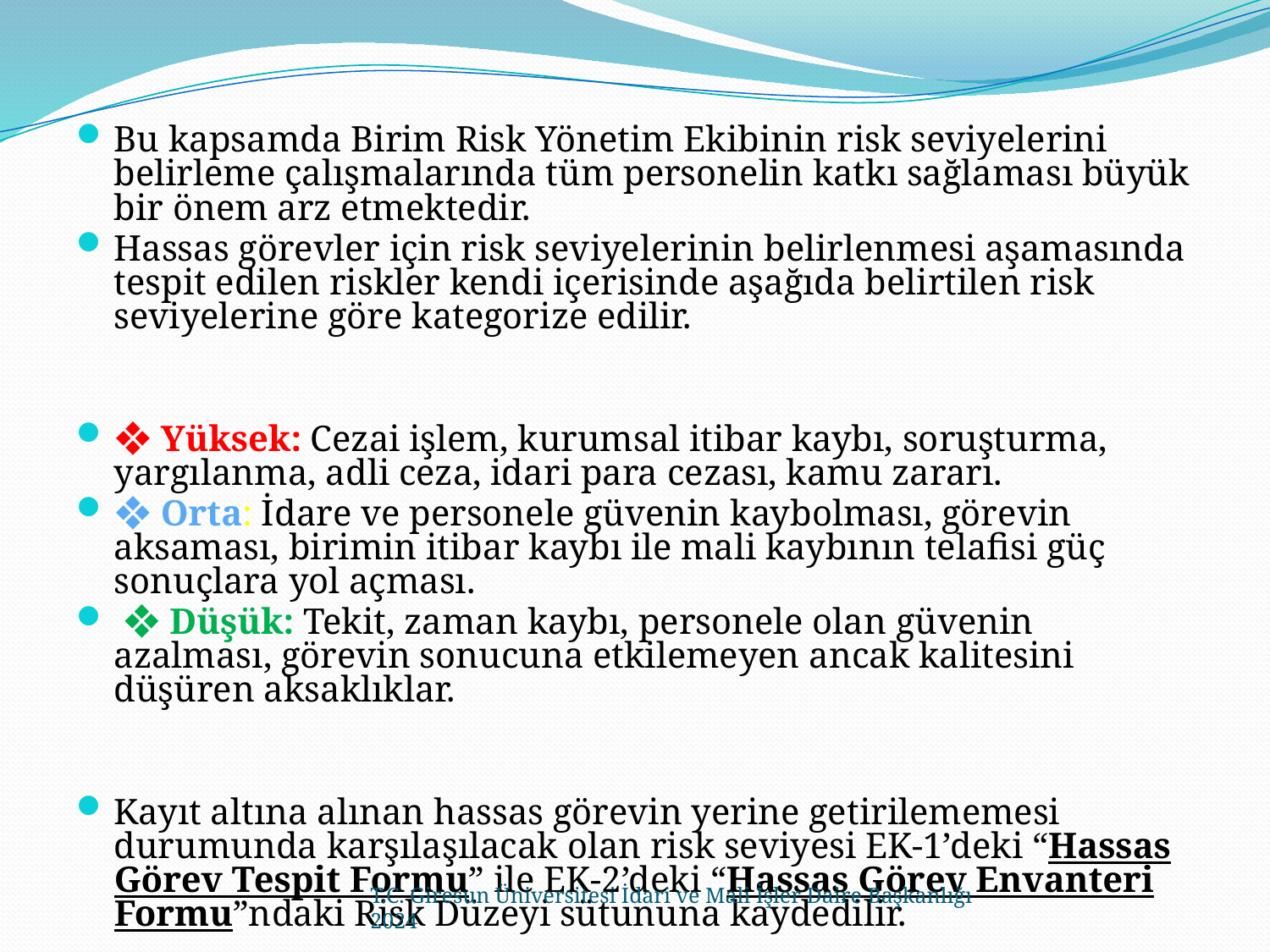

Bu kapsamda Birim Risk Yönetim Ekibinin risk seviyelerini belirleme çalışmalarında tüm personelin katkı sağlaması büyük bir önem arz etmektedir.
Hassas görevler için risk seviyelerinin belirlenmesi aşamasında tespit edilen riskler kendi içerisinde aşağıda belirtilen risk seviyelerine göre kategorize edilir.

❖ Yüksek: Cezai işlem, kurumsal itibar kaybı, soruşturma, yargılanma, adli ceza, idari para cezası, kamu zararı.
❖ Orta: İdare ve personele güvenin kaybolması, görevin aksaması, birimin itibar kaybı ile mali kaybının telafisi güç sonuçlara yol açması.
 ❖ Düşük: Tekit, zaman kaybı, personele olan güvenin azalması, görevin sonucuna etkilemeyen ancak kalitesini düşüren aksaklıklar.

Kayıt altına alınan hassas görevin yerine getirilememesi durumunda karşılaşılacak olan risk seviyesi EK-1’deki “Hassas Görev Tespit Formu” ile EK-2’deki “Hassas Görev Envanteri Formu”ndaki Risk Düzeyi sütununa kaydedilir.
T.C. Giresun Üniversitesi İdari ve Mali İşler Daire Başkanlığı 2024